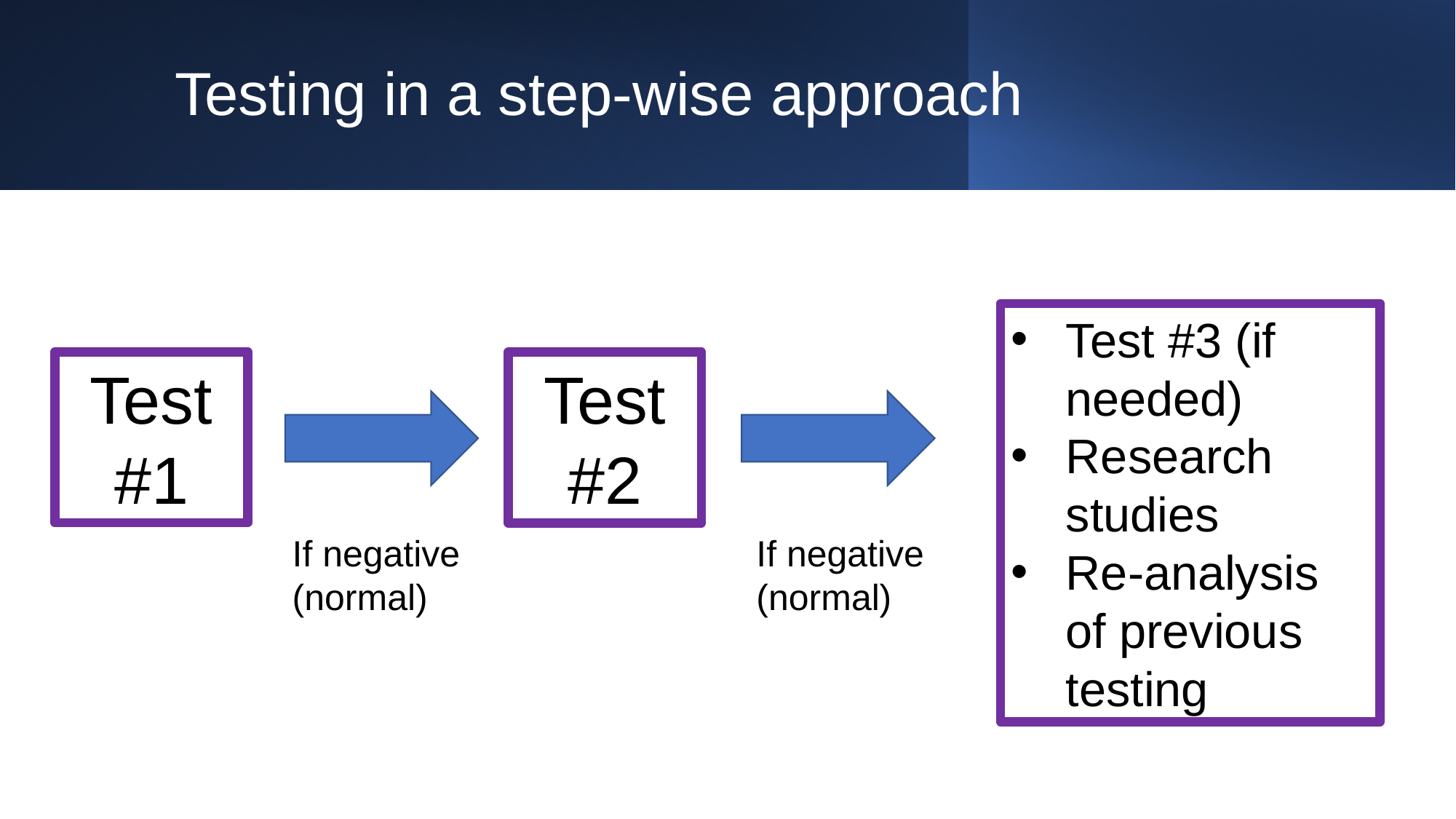

# Testing in a step-wise approach
Test #3 (if needed)
Research studies
Re-analysis of previous testing
Test #1
Test #2

If negative (normal)
If negative (normal)